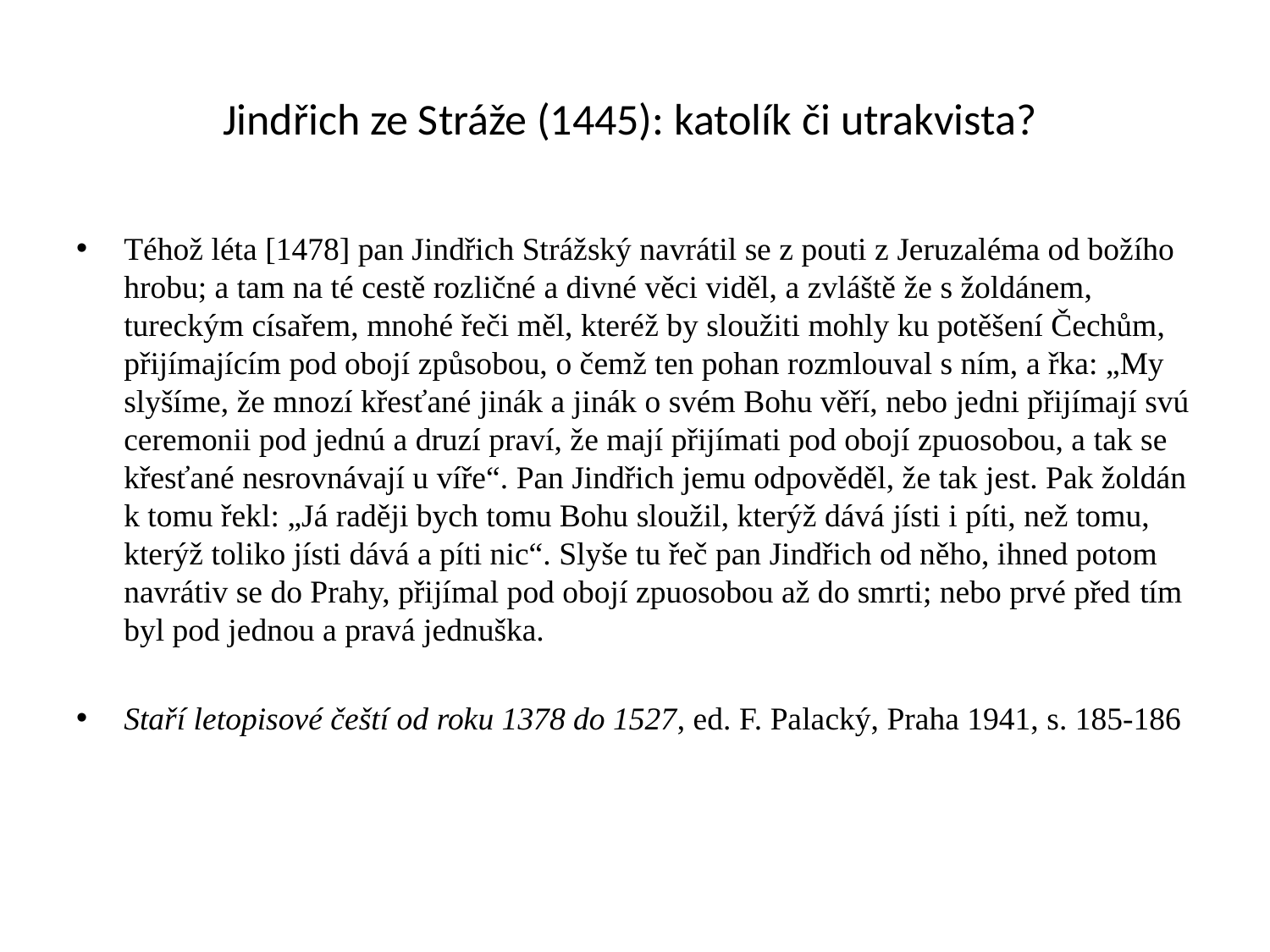

# Jindřich ze Stráže (1445): katolík či utrakvista?
Téhož léta [1478] pan Jindřich Strážský navrátil se z pouti z Jeruzaléma od božího hrobu; a tam na té cestě rozličné a divné věci viděl, a zvláště že s žoldánem, tureckým císařem, mnohé řeči měl, kteréž by sloužiti mohly ku potěšení Čechům, přijímajícím pod obojí způsobou, o čemž ten pohan rozmlouval s ním, a řka: „My slyšíme, že mnozí křesťané jinák a jinák o svém Bohu věří, nebo jedni přijímají svú ceremonii pod jednú a druzí praví, že mají přijímati pod obojí zpuosobou, a tak se křesťané nesrovnávají u víře“. Pan Jindřich jemu odpověděl, že tak jest. Pak žoldán k tomu řekl: „Já raději bych tomu Bohu sloužil, kterýž dává jísti i píti, než tomu, kterýž toliko jísti dává a píti nic“. Slyše tu řeč pan Jindřich od něho, ihned potom navrátiv se do Prahy, přijímal pod obojí zpuosobou až do smrti; nebo prvé před tím byl pod jednou a pravá jednuška.

Staří letopisové čeští od roku 1378 do 1527, ed. F. Palacký, Praha 1941, s. 185-186